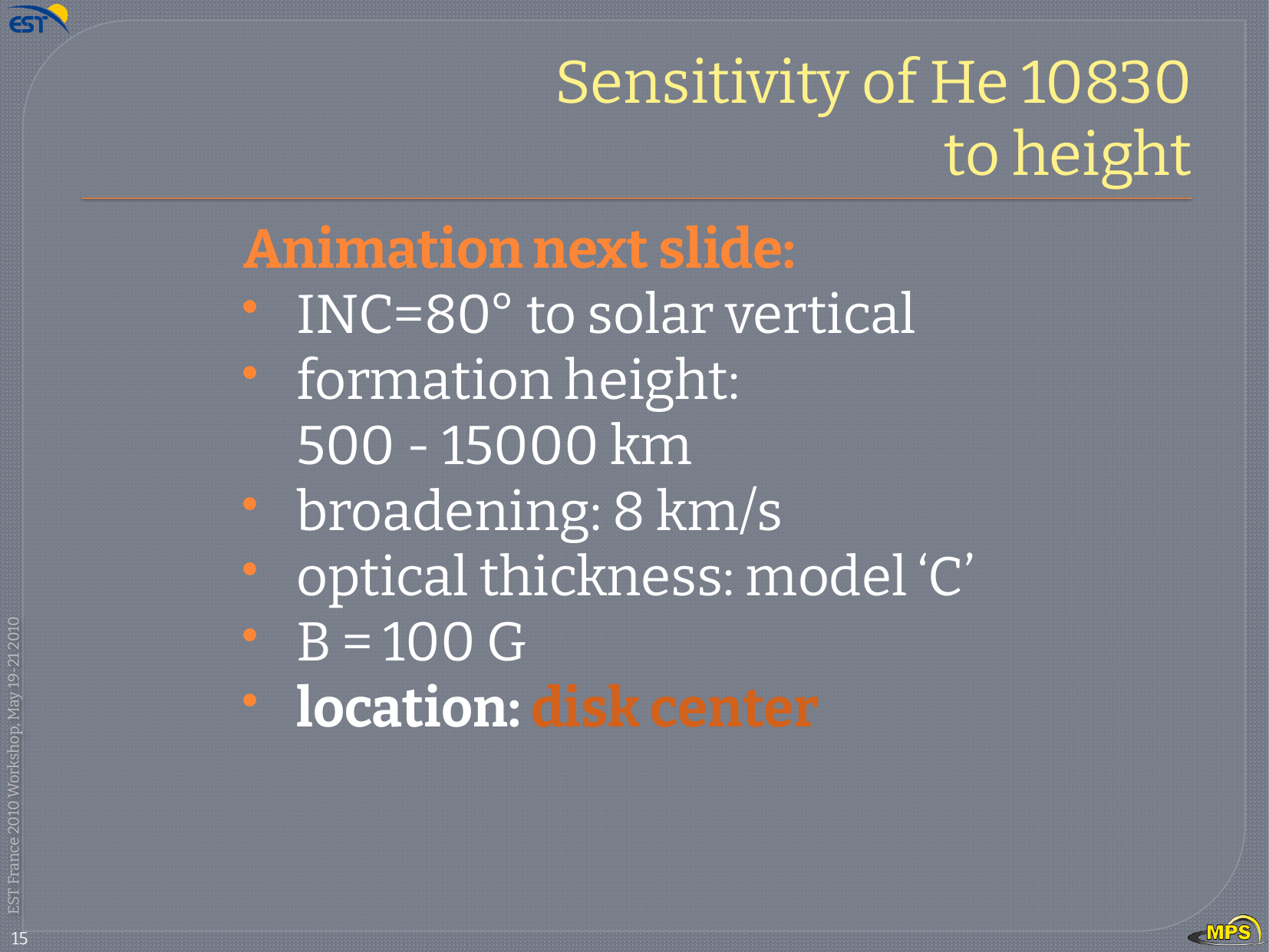

# Sensitivity of He 10830 to height
Animation next slide:
INC=80° to solar vertical
formation height:
500 - 15000 km
broadening: 8 km/s
optical thickness: model ‘C’
B = 100 G
location: disk center
15